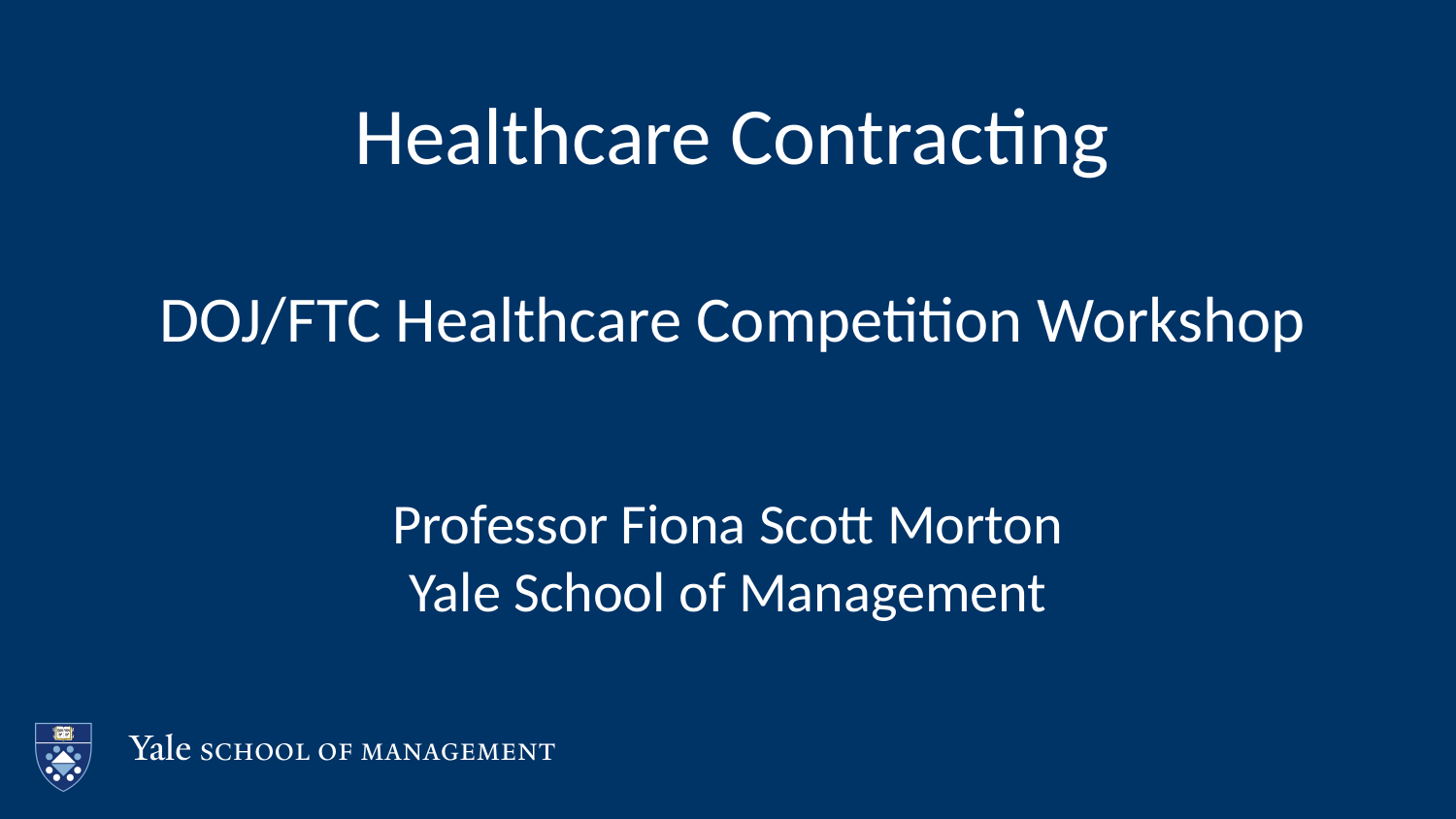

# Healthcare Contracting DOJ/FTC Healthcare Competition Workshop
Professor Fiona Scott Morton
Yale School of Management